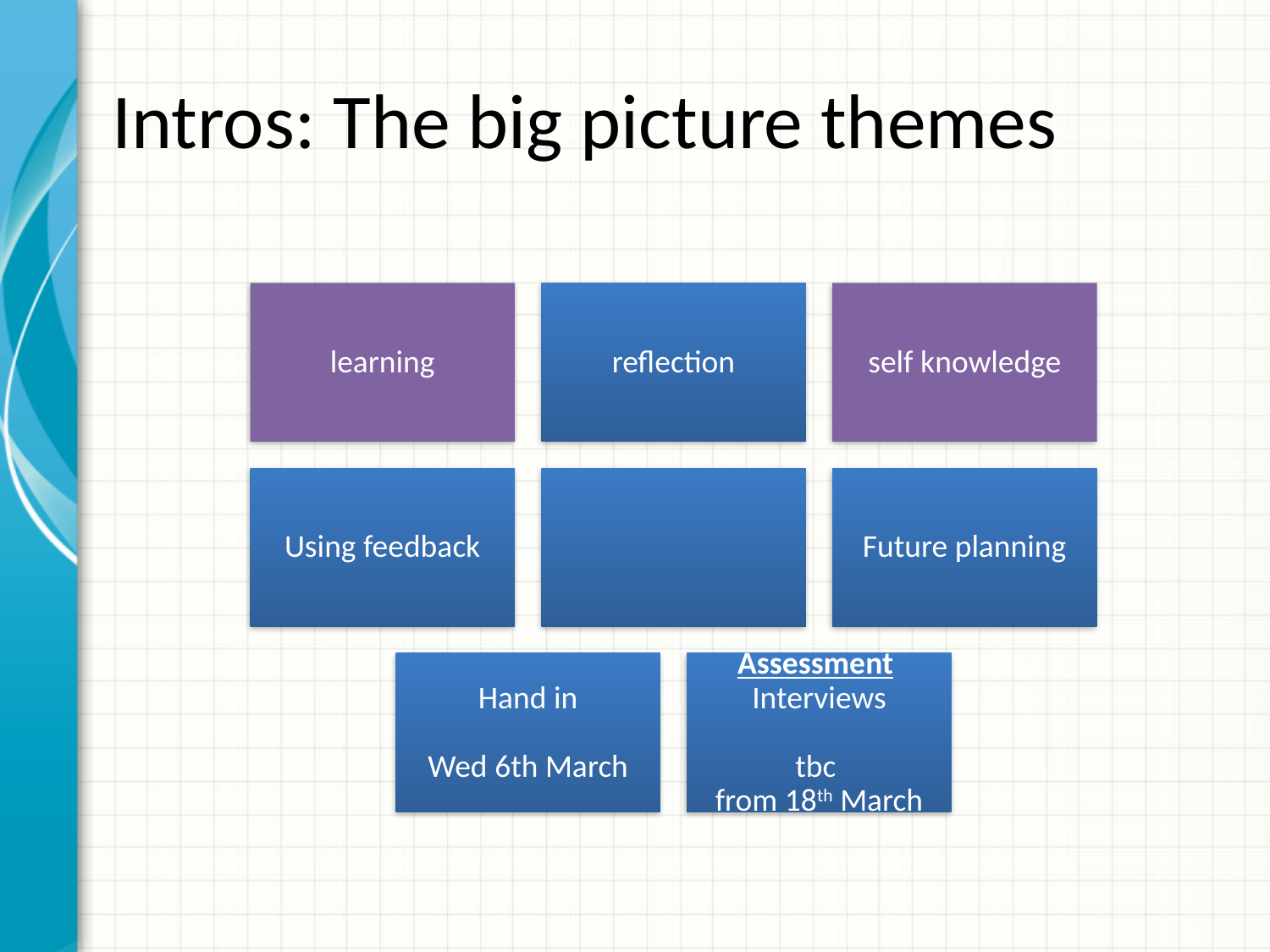

# Intros: The big picture themes

learning

reflection

self knowledge

Using feedback

Future planning

Assessment
Interviews
tbc
from 18th March

Hand in
Wed 6th March